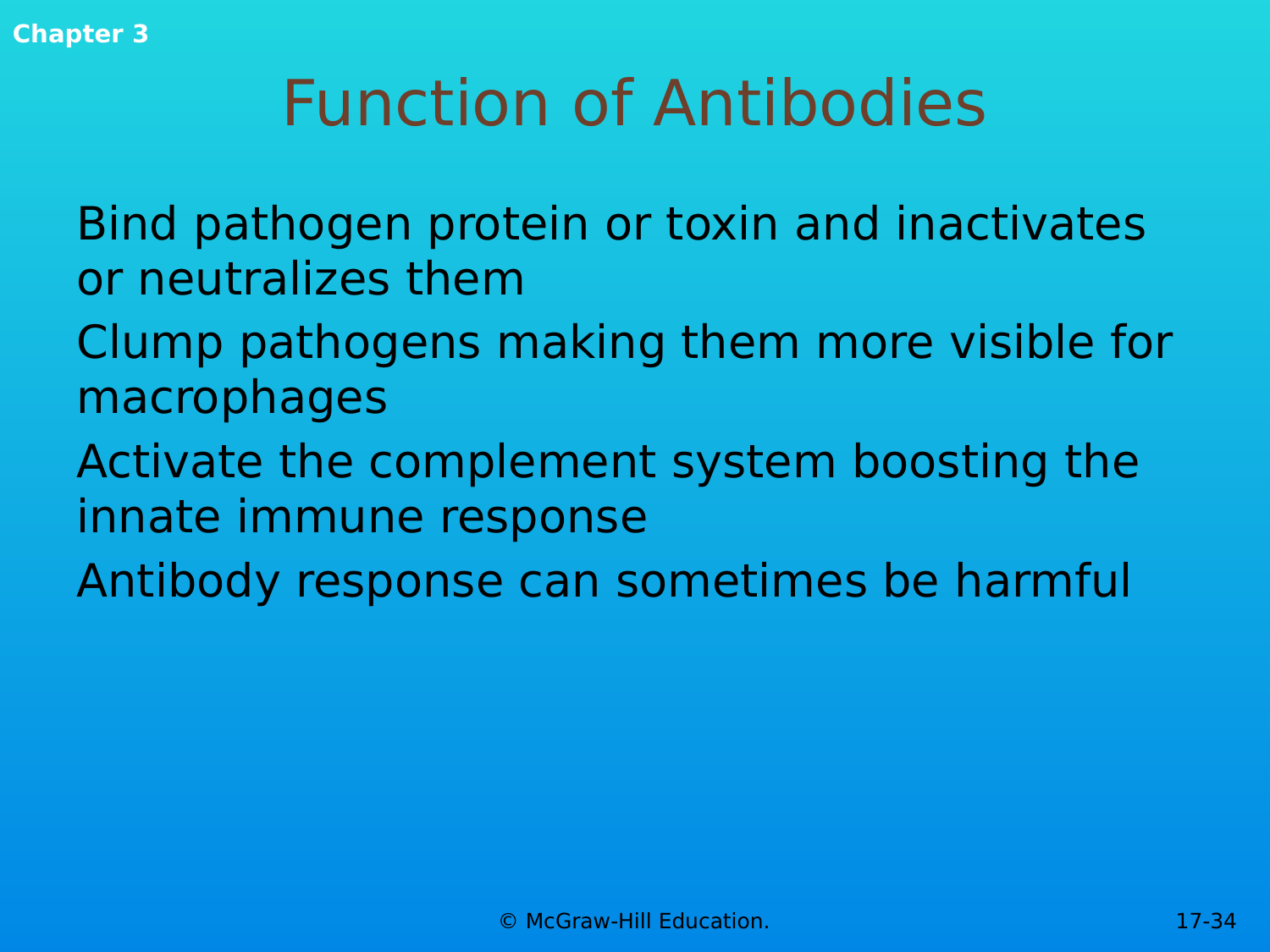

# Function of Antibodies
Bind pathogen protein or toxin and inactivates or neutralizes them
Clump pathogens making them more visible for macrophages
Activate the complement system boosting the innate immune response
Antibody response can sometimes be harmful